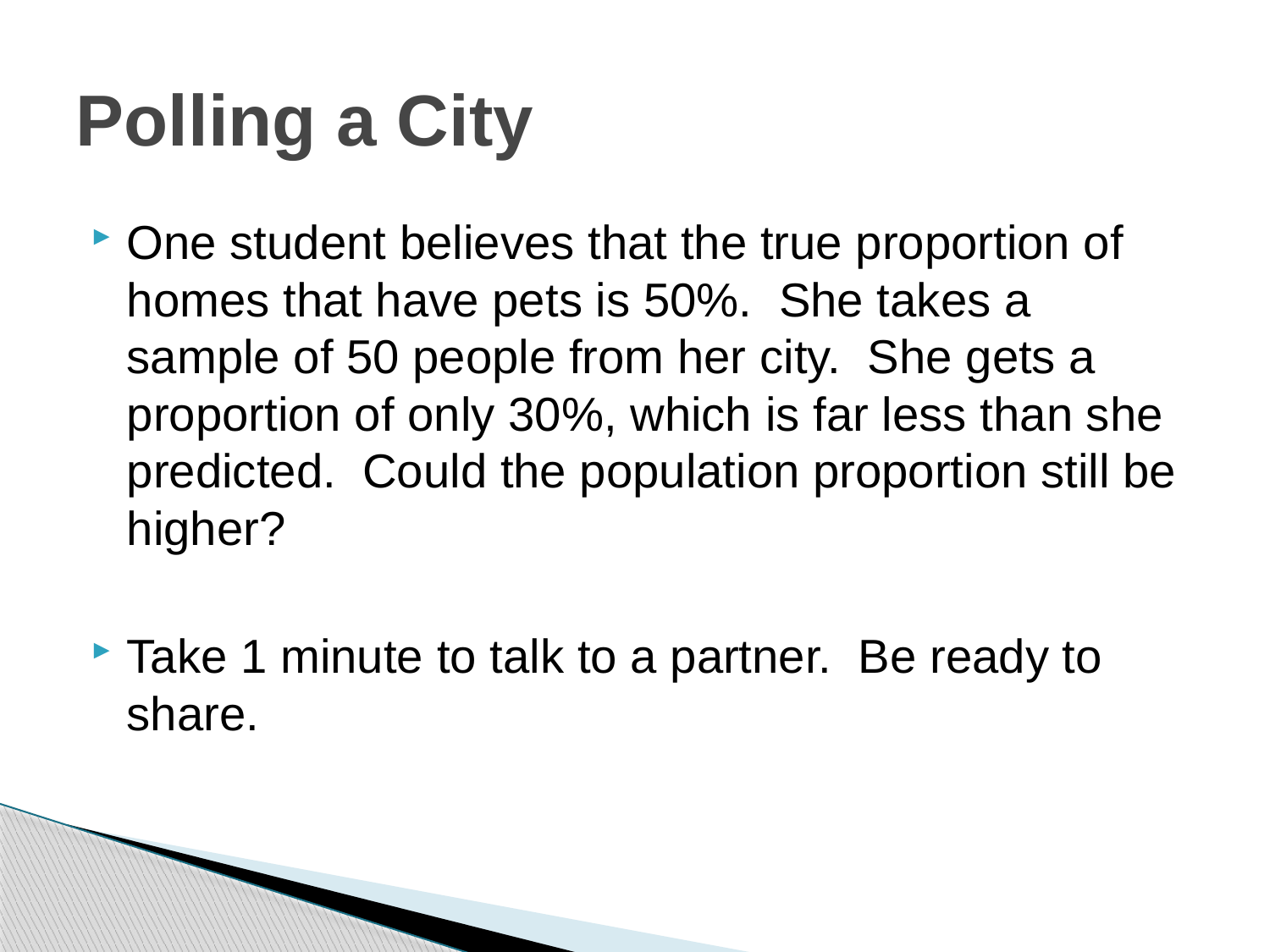

# Polling a City
One student believes that the true proportion of homes that have pets is 50%.  She takes a sample of 50 people from her city.  She gets a proportion of only 30%, which is far less than she predicted.  Could the population proportion still be higher?

Take 1 minute to talk to a partner.  Be ready to share.